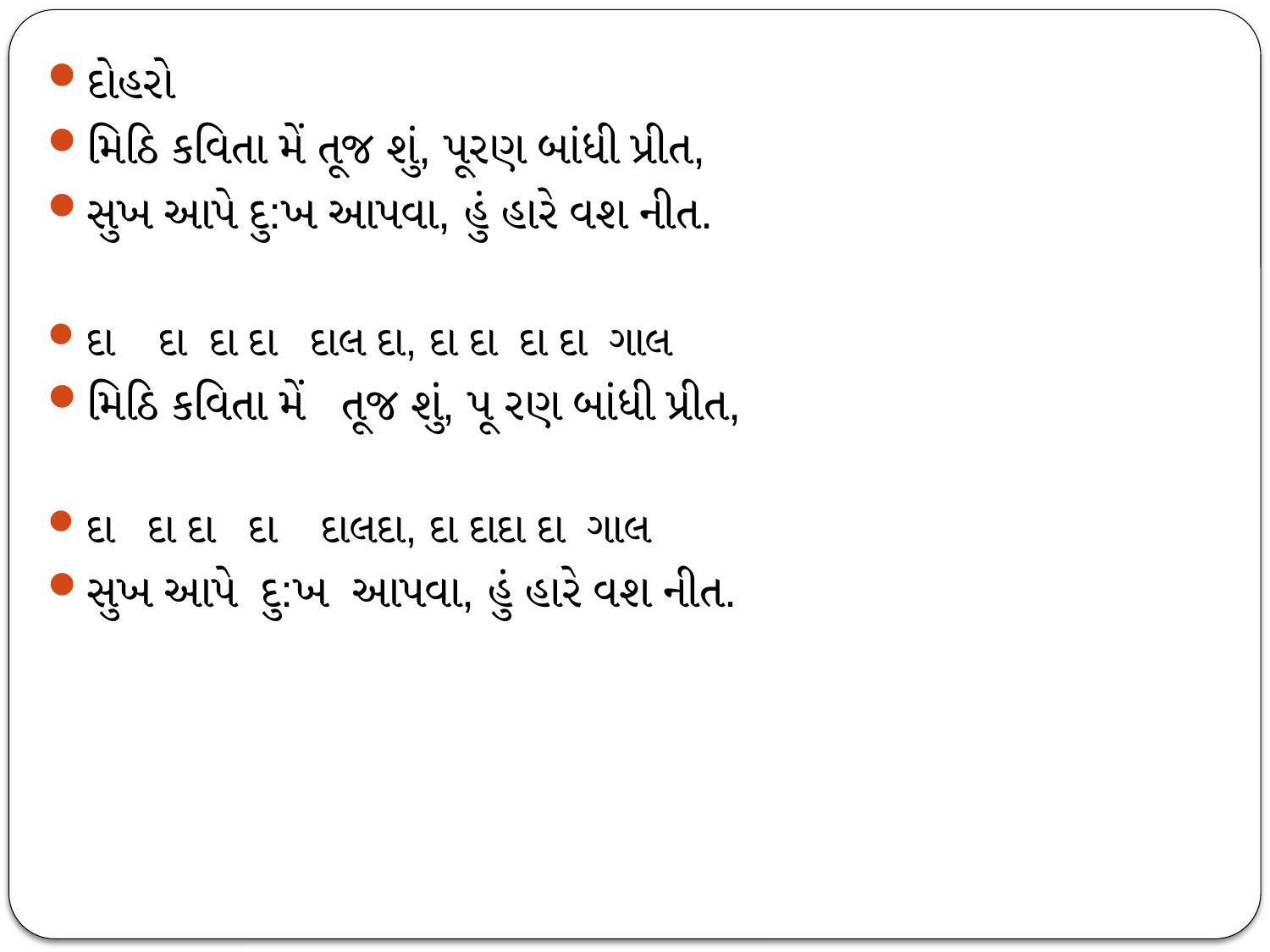

દોહરો
મિઠિ કવિતા મેં તૂજ શું, પૂરણ બાંધી પ્રીત,
સુખ આપે દુ:ખ આપવા, હું હારે વશ નીત.

દા    દા  દા દા   દાલ દા, દા દા  દા દા  ગાલ
મિઠિ કવિતા મેં   તૂજ શું, પૂ રણ બાંધી પ્રીત,

દા   દા દા   દા    દાલદા, દા દાદા દા  ગાલ
સુખ આપે  દુ:ખ  આપવા, હું હારે વશ નીત.